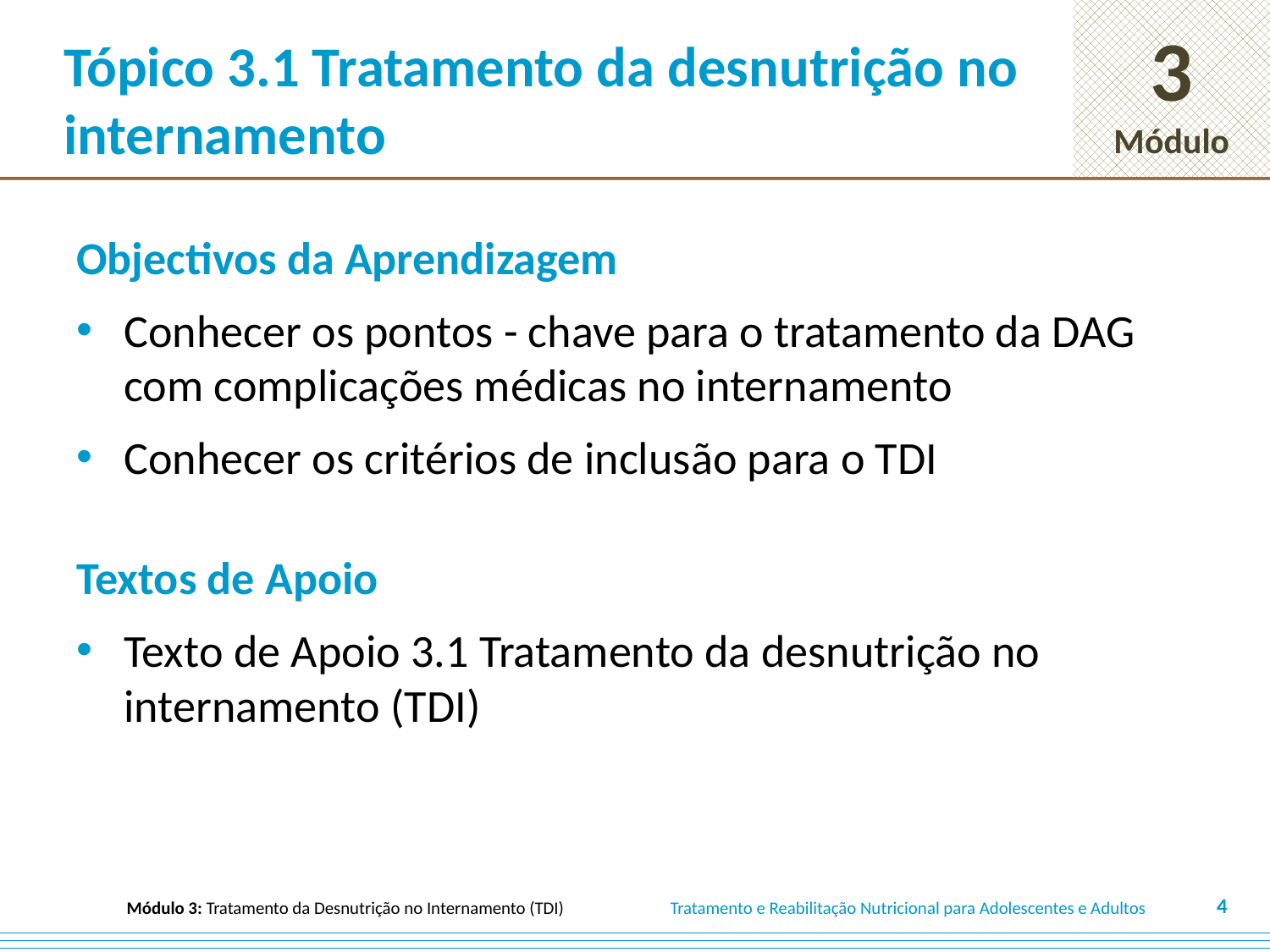

# Tópico 3.1 Tratamento da desnutrição no internamento
Objectivos da Aprendizagem
Conhecer os pontos - chave para o tratamento da DAG com complicações médicas no internamento
Conhecer os critérios de inclusão para o TDI

Textos de Apoio
Texto de Apoio 3.1 Tratamento da desnutrição no internamento (TDI)

4